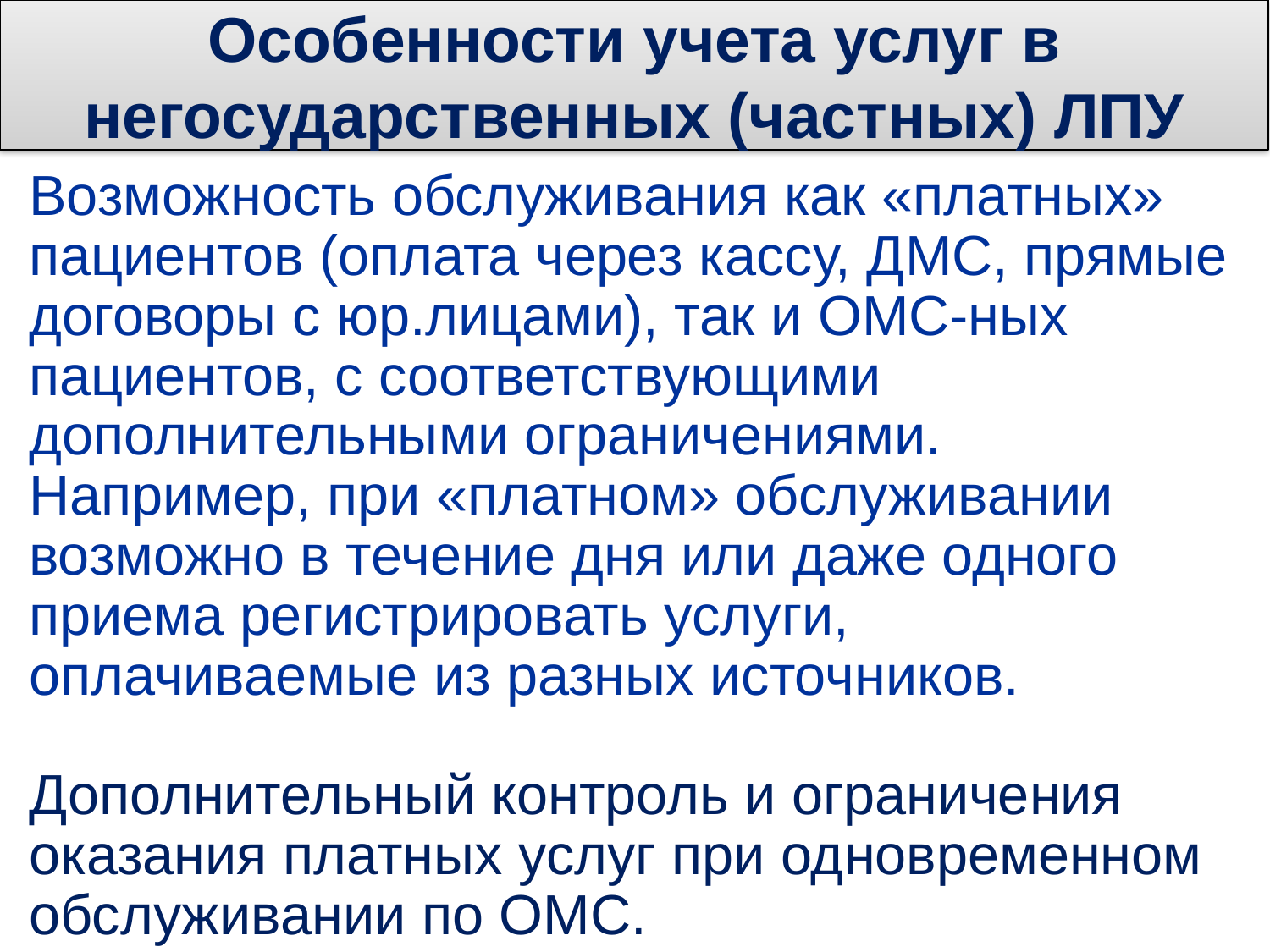

# Особенности учета услуг в негосударственных (частных) ЛПУ
Возможность обслуживания как «платных» пациентов (оплата через кассу, ДМС, прямые договоры с юр.лицами), так и ОМС-ных пациентов, с соответствующими дополнительными ограничениями.
Например, при «платном» обслуживании возможно в течение дня или даже одного приема регистрировать услуги, оплачиваемые из разных источников.

Дополнительный контроль и ограничения оказания платных услуг при одновременном обслуживании по ОМС.